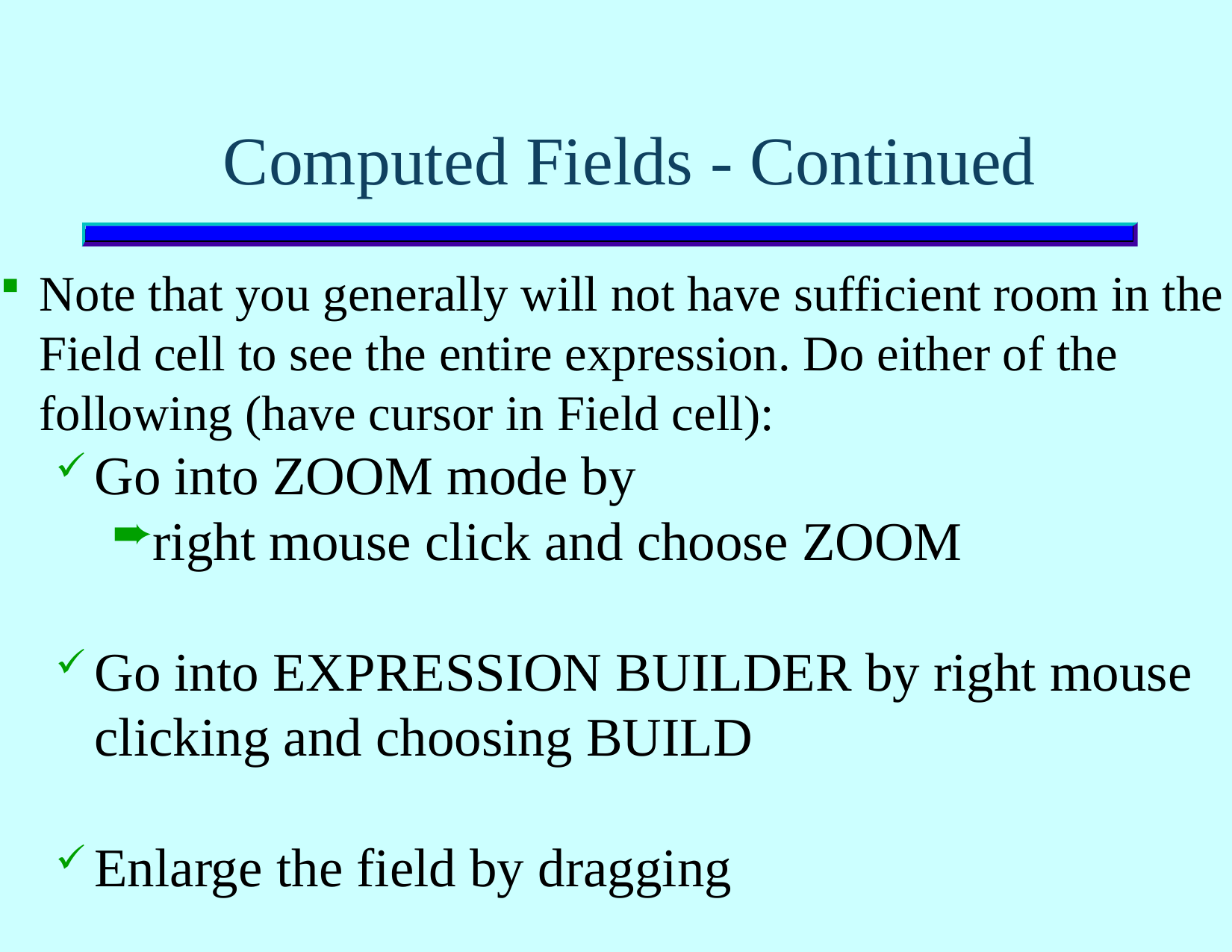

# Computed Fields - Continued

Note that you generally will not have sufficient room in the Field cell to see the entire expression. Do either of the following (have cursor in Field cell):
Go into ZOOM mode by
right mouse click and choose ZOOM
Go into EXPRESSION BUILDER by right mouse clicking and choosing BUILD
Enlarge the field by dragging